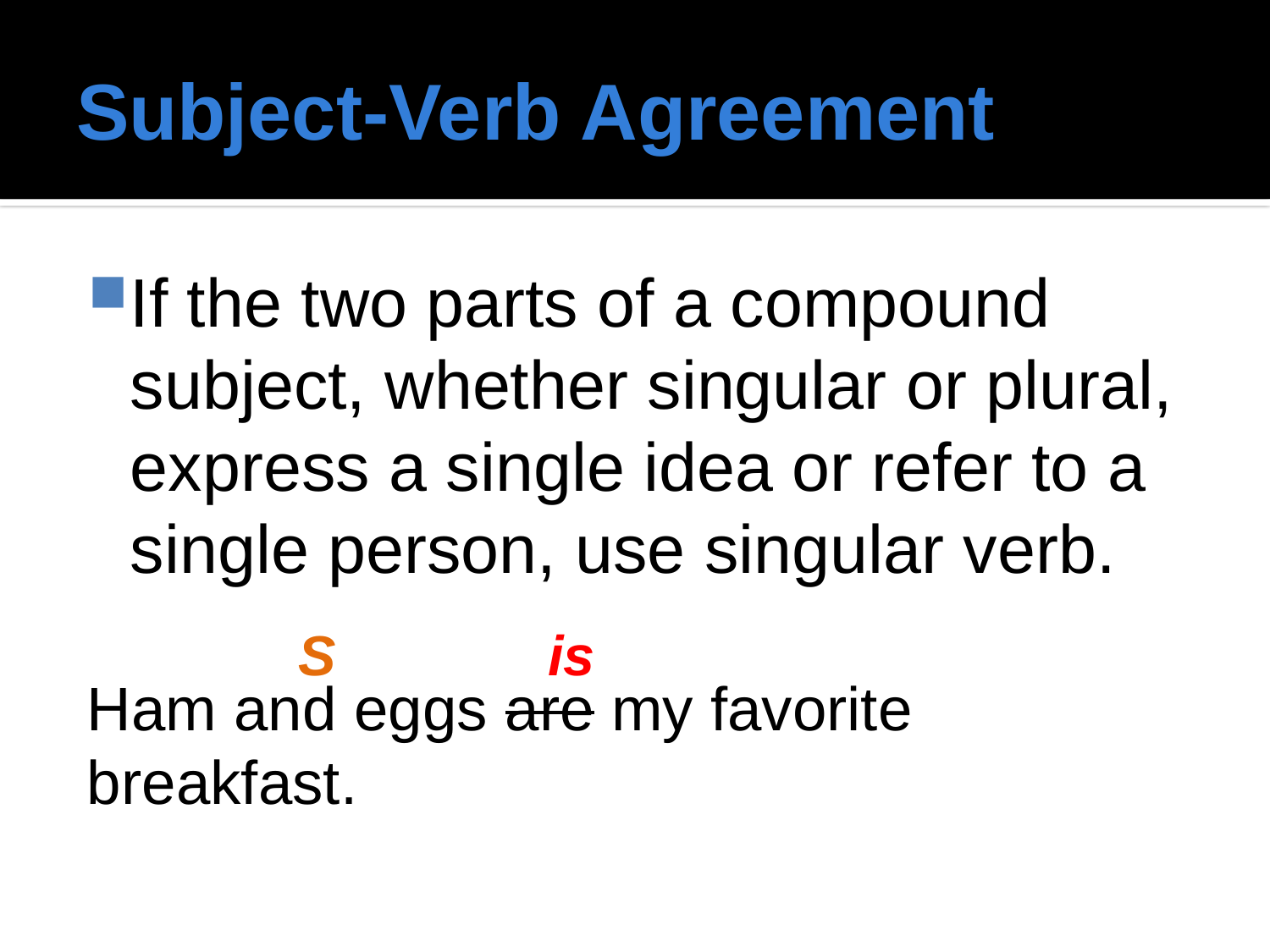

# Subject-Verb Agreement
If the two parts of a compound subject, whether singular or plural, express a single idea or refer to a single person, use singular verb.

Ham and eggs are my favorite
breakfast.

S
is